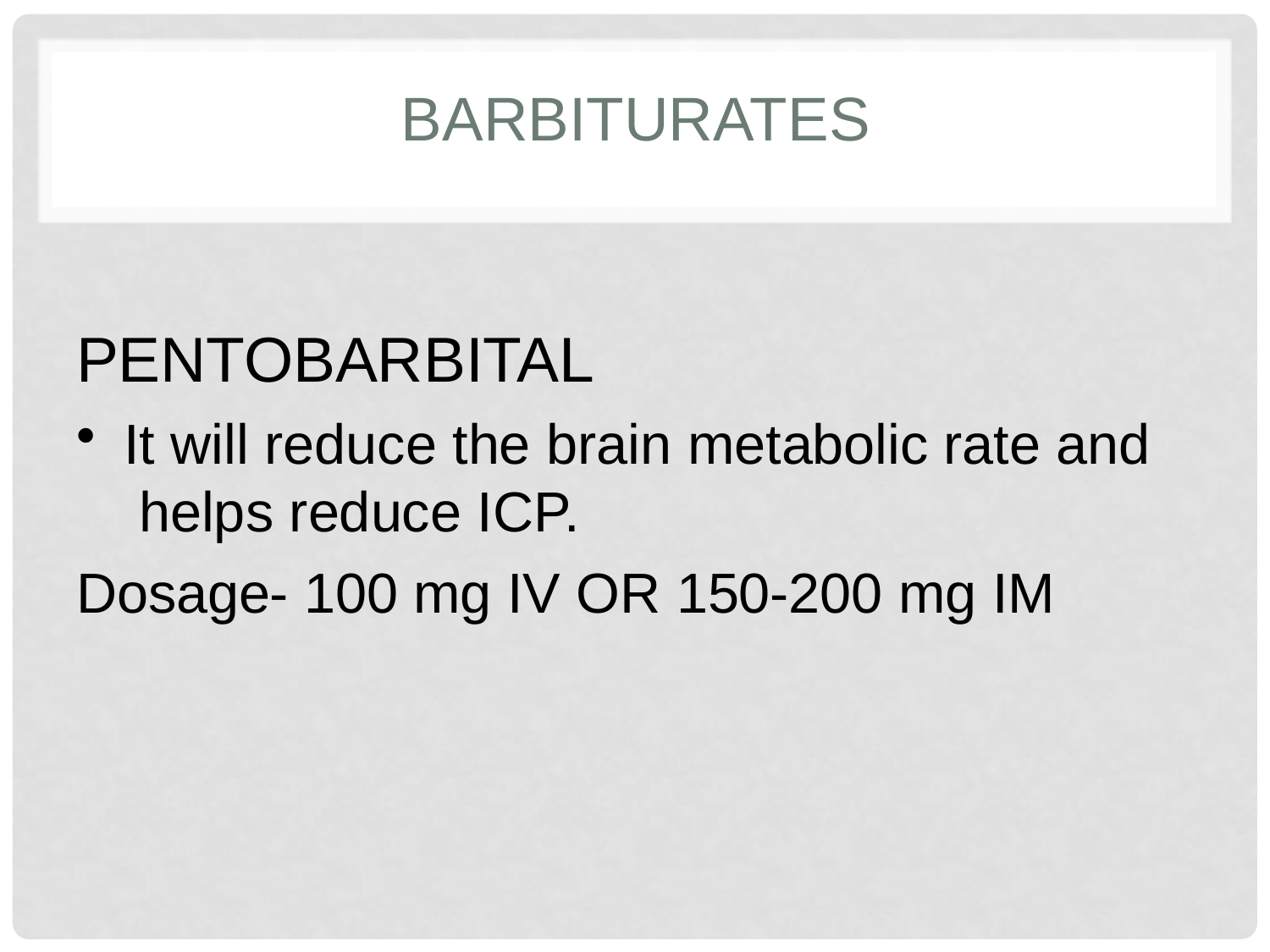

# BARBITURATES
PENTOBARBITAL
It will reduce the brain metabolic rate and  helps reduce ICP.
Dosage- 100 mg IV OR 150-200 mg IM